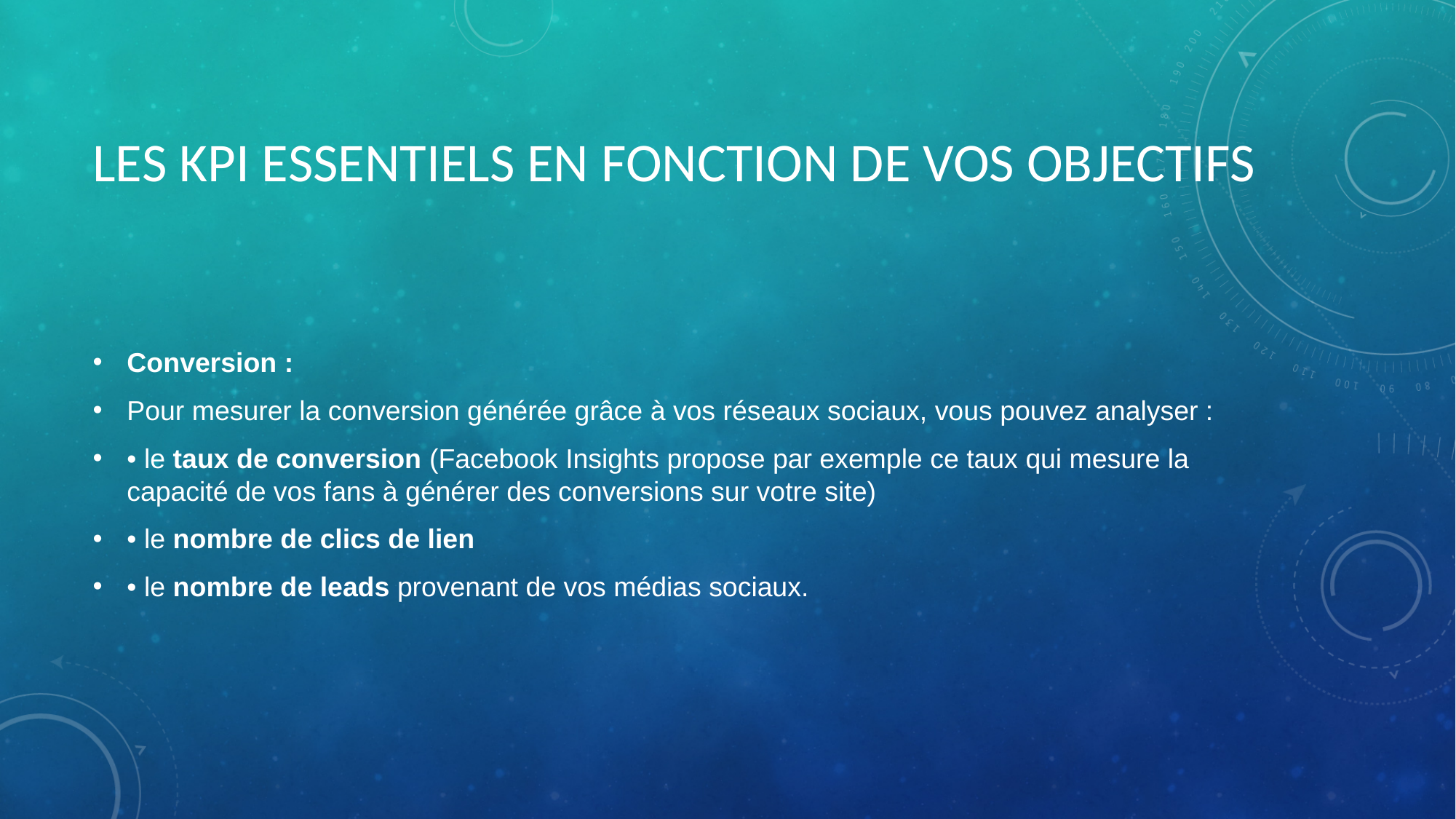

# Les KPI essentiels en fonction de vos objectifs
Conversion :
Pour mesurer la conversion générée grâce à vos réseaux sociaux, vous pouvez analyser :
• le taux de conversion (Facebook Insights propose par exemple ce taux qui mesure la capacité de vos fans à générer des conversions sur votre site)
• le nombre de clics de lien
• le nombre de leads provenant de vos médias sociaux.